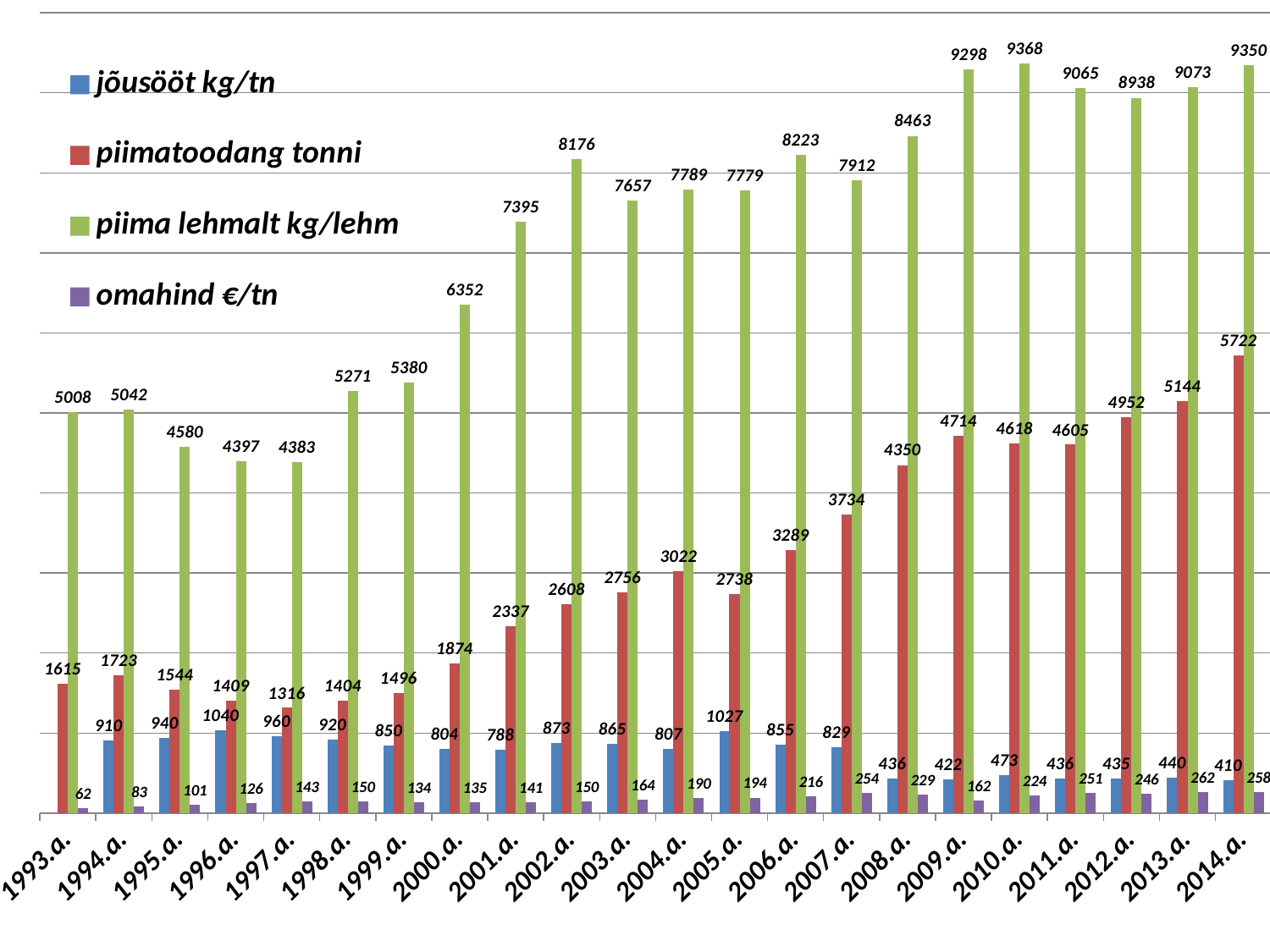

### Chart

| Category | jõusööt kg/tn | piimatoodang tonni | piima lehmalt kg/lehm | omahind €/tn |
|---|---|---|---|---|
| 1993.a. | None | 1615.0 | 5008.0 | 62.44168062070993 |
| 1994.a. | 910.0 | 1723.0 | 5042.0 | 82.63776155842164 |
| 1995.a. | 940.0 | 1544.0 | 4580.0 | 101.36387457978091 |
| 1996.a. | 1040.0 | 1409.0 | 4397.0 | 126.22550586069818 |
| 1997.a. | 960.0 | 1316.0 | 4383.0 | 142.77862283179732 |
| 1998.a. | 920.0 | 1404.0 | 5271.0 | 150.1284624135595 |
| 1999.a. | 850.0 | 1496.0 | 5380.0 | 134.34228522490508 |
| 2000.a. | 804.0 | 1874.0 | 6352.0 | 135.4926948985722 |
| 2001.a. | 788.0 | 2337.0 | 7395.0 | 140.73345007861133 |
| 2002.a. | 873.0 | 2608.0 | 8176.0 | 150.19237406209658 |
| 2003.a. | 865.0 | 2756.0 | 7657.0 | 164.25293674025028 |
| 2004.a. | 807.0 | 3022.0 | 7789.0 | 190.45671264044586 |
| 2005.a. | 1027.0 | 2738.0 | 7779.0 | 194.35532320120666 |
| 2006.a. | 855.0 | 3289.0 | 8223.0 | 215.8935487581967 |
| 2007.a. | 829.0 | 3734.0 | 7912.0 | 253.60142139506348 |
| 2008.a. | 436.0 | 4350.0 | 8463.0 | 229.31499495097978 |
| 2009.a. | 422.0 | 4714.0 | 9298.0 | 162.33558728413843 |
| 2010.a. | 473.0 | 4618.0 | 9368.0 | 224.3298863650889 |
| 2011.a. | 436.0 | 4605.0 | 9065.0 | 250.98104380504392 |
| 2012.a. | 435.0 | 4951.764 | 8938.0 | 246.0 |
| 2013.a. | 440.0 | 5144.172 | 9073.0 | 262.0 |
| 2014.a. | 410.0 | 5722.346 | 9350.0 | 258.0 |